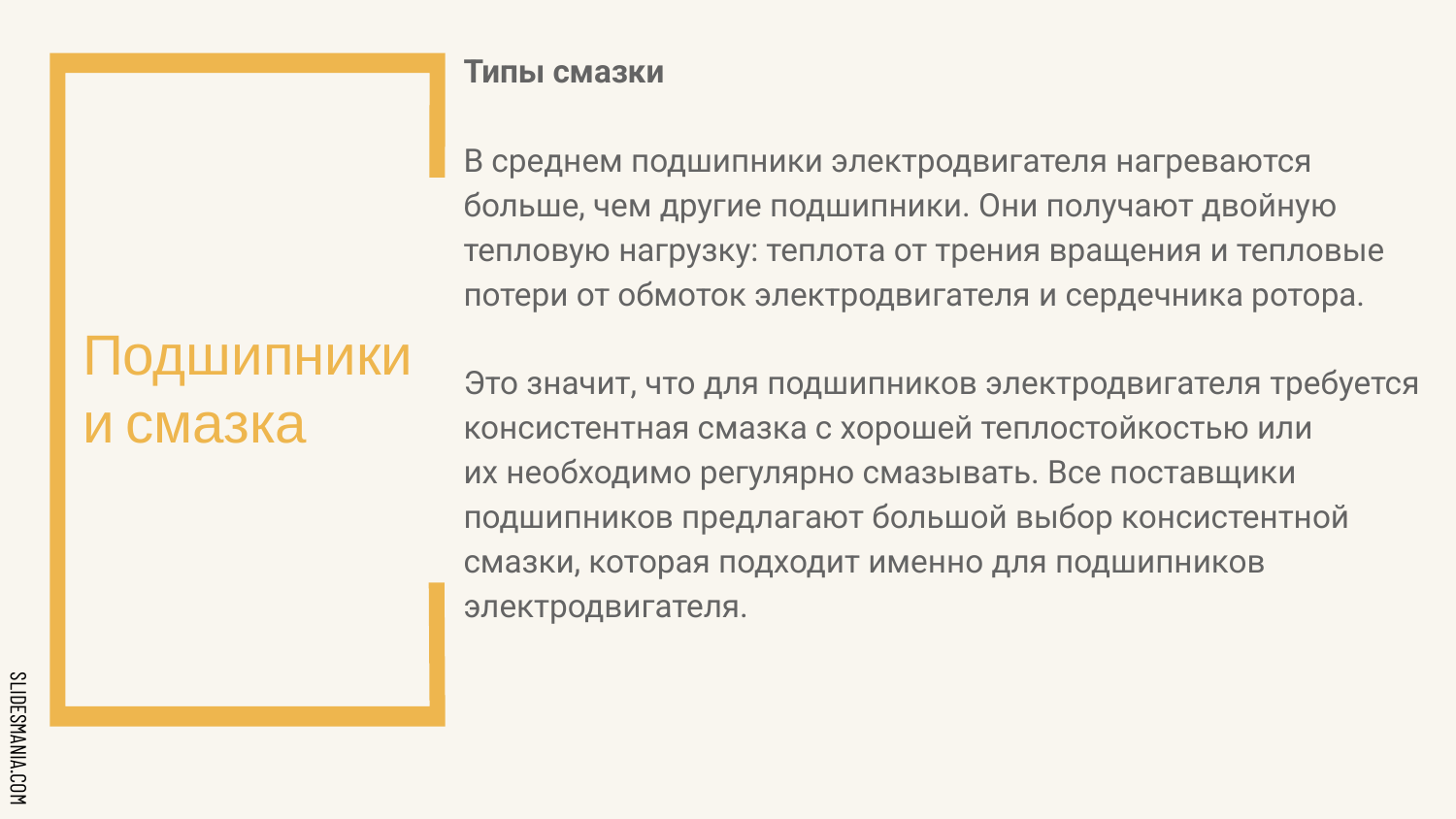

# Подшипники и смазка
Типы смазки

В среднем подшипники электродвигателя нагреваются больше, чем другие подшипники. Они получают двойную тепловую нагрузку: теплота от трения вращения и тепловые потери от обмоток электродвигателя и сердечника ротора.

Это значит, что для подшипников электродвигателя требуется консистентная смазка с хорошей теплостойкостью или
их необходимо регулярно смазывать. Все поставщики подшипников предлагают большой выбор консистентной смазки, которая подходит именно для подшипников электродвигателя.